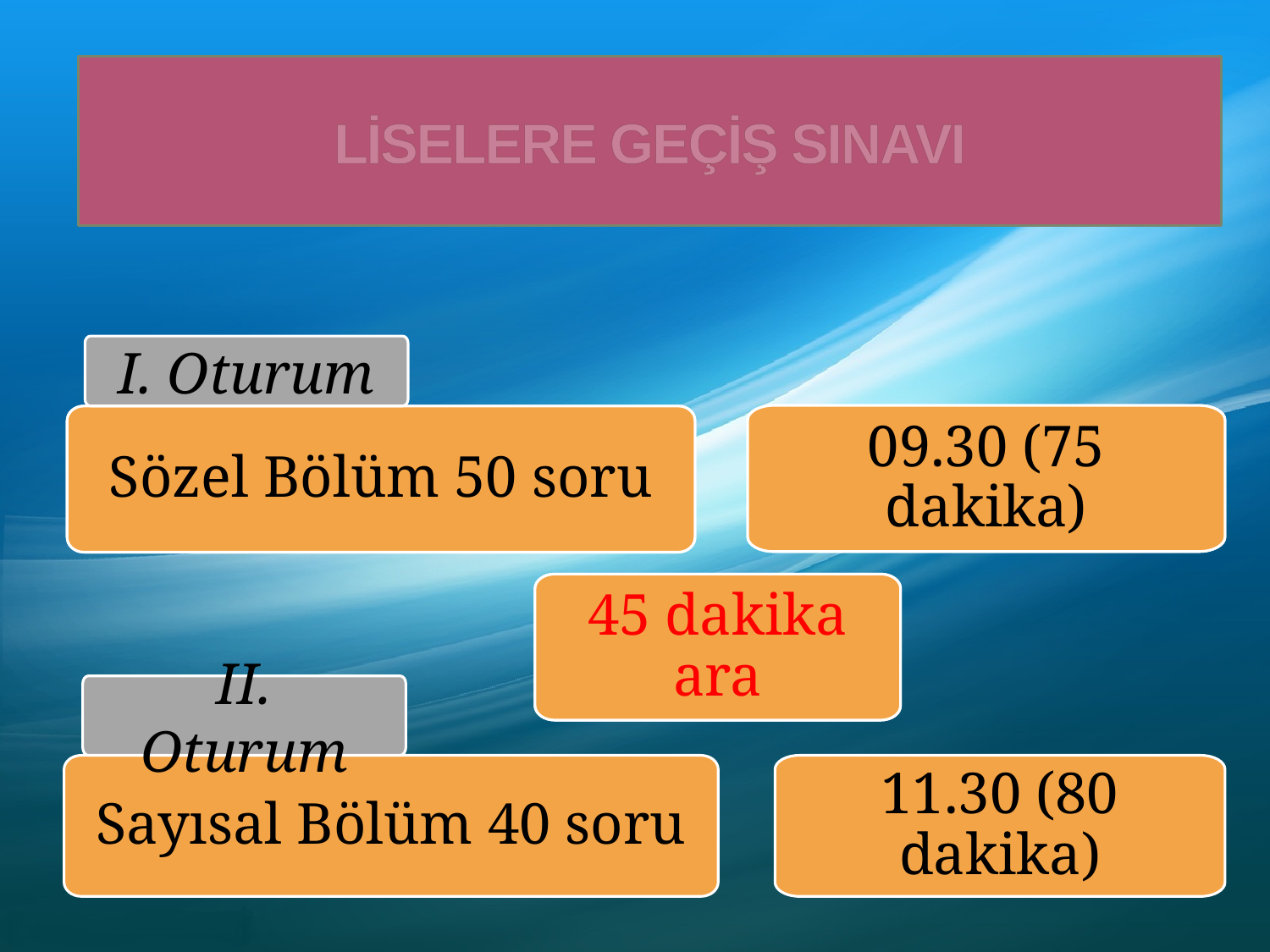

# LİSELERE GEÇİŞ SINAVI
I. Oturum
09.30 (75 dakika)
Sözel Bölüm 50 soru
45 dakika ara
Sayısal Bölüm 40 soru
11.30 (80 dakika)
09.30 (75 dakika)
Sözel Bölüm 50 soru
45 dakika ara
II. Oturum